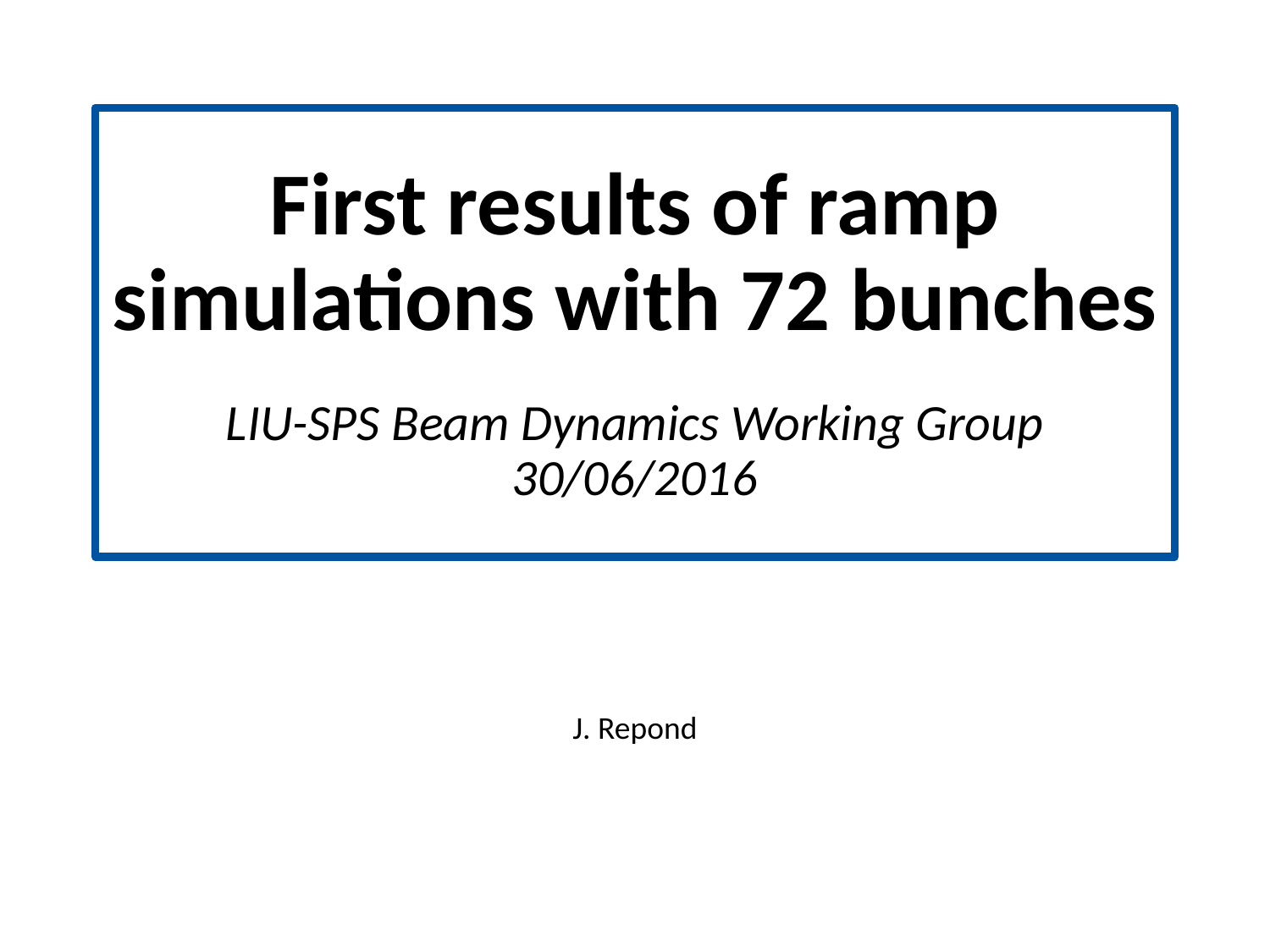

# First results of ramp simulations with 72 bunches s LIU-SPS Beam Dynamics Working Group 30/06/2016
J. Repond